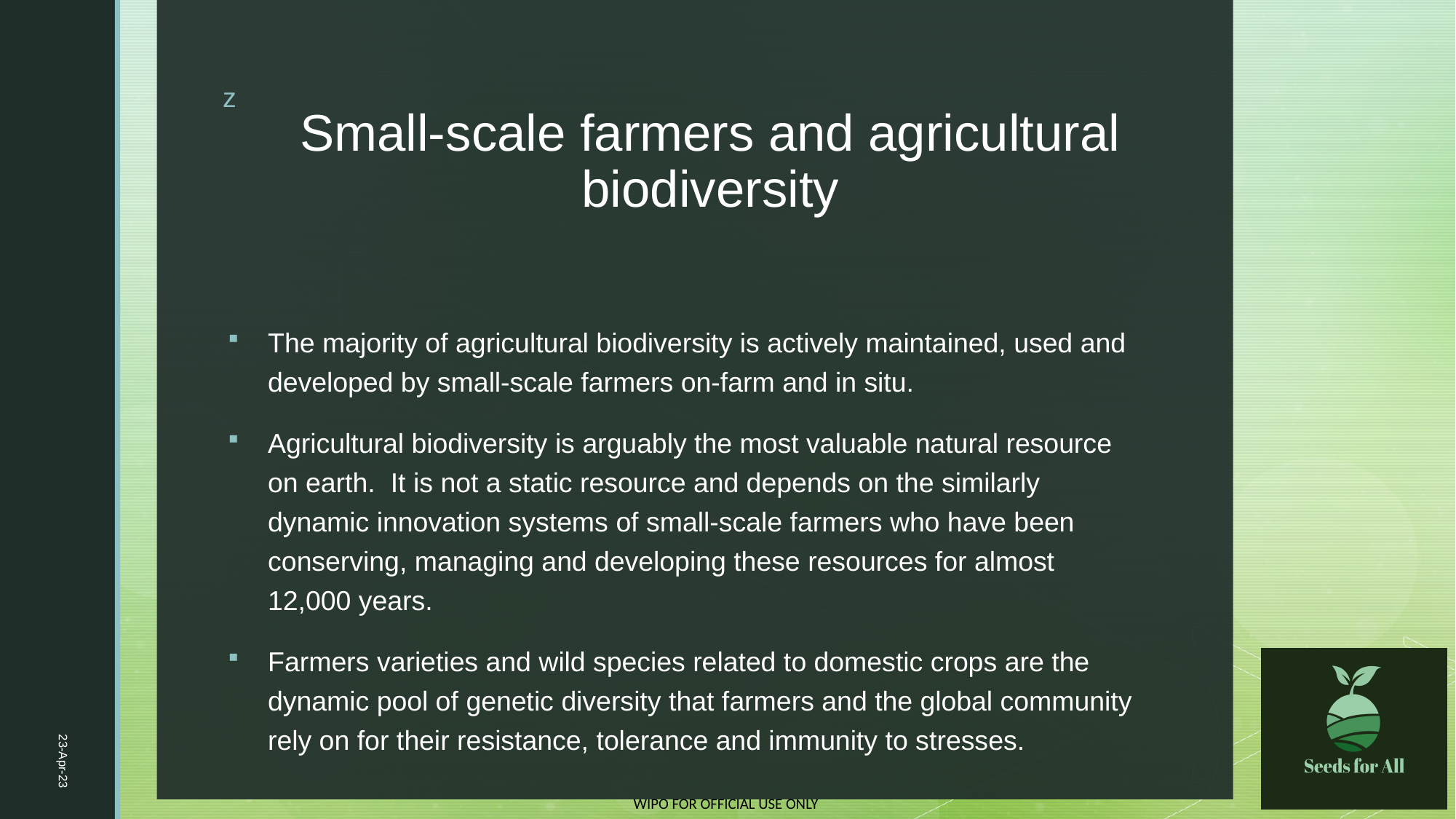

# Small-scale farmers and agricultural biodiversity

The majority of agricultural biodiversity is actively maintained, used and developed by small-scale farmers on-farm and in situ.
Agricultural biodiversity is arguably the most valuable natural resource on earth.  It is not a static resource and depends on the similarly dynamic innovation systems of small-scale farmers who have been conserving, managing and developing these resources for almost 12,000 years.
Farmers varieties and wild species related to domestic crops are the dynamic pool of genetic diversity that farmers and the global community rely on for their resistance, tolerance and immunity to stresses.

23-Apr-23